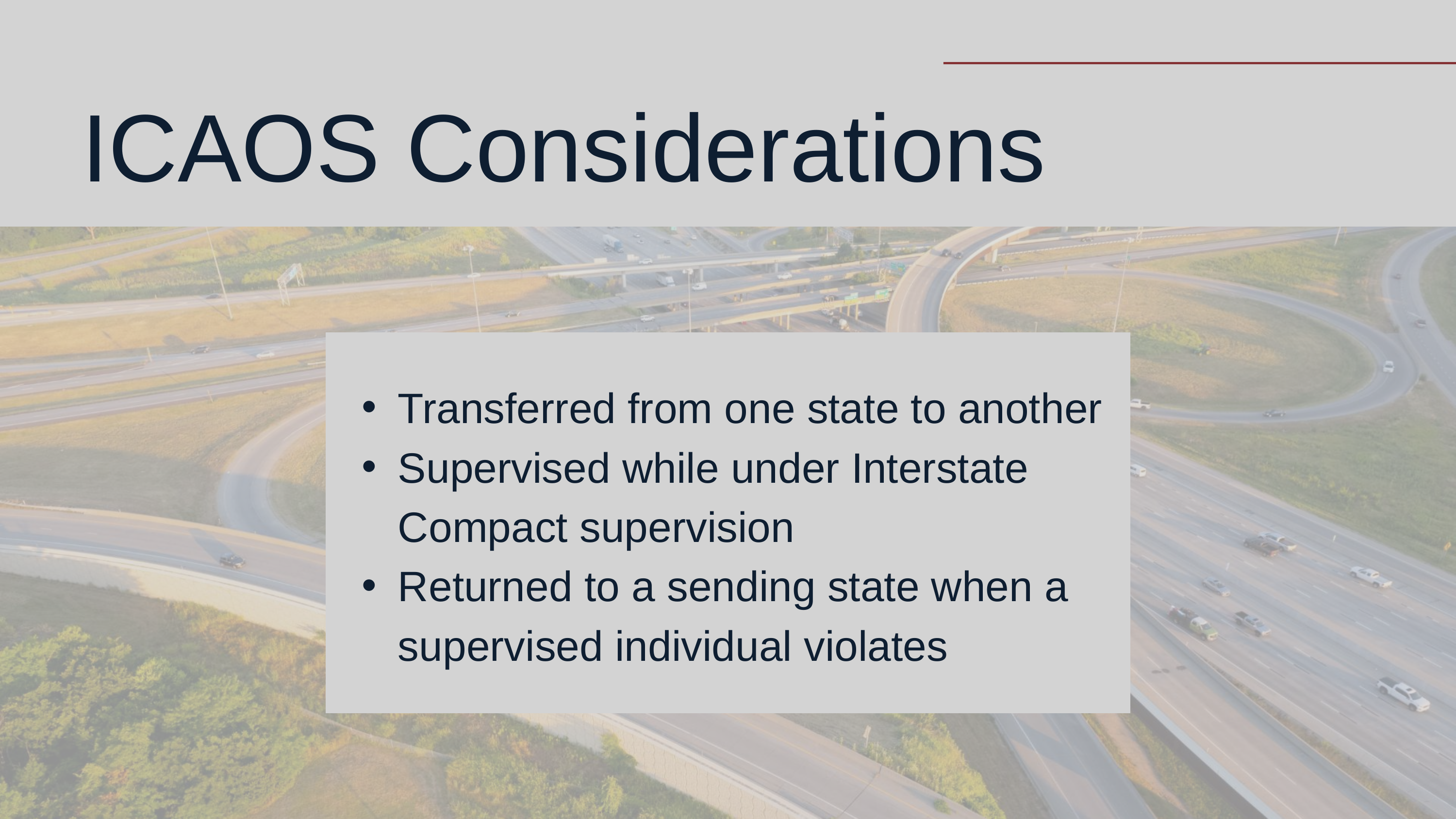

ICAOS Considerations

Transferred from one state to another
Supervised while under Interstate Compact supervision
Returned to a sending state when a supervised individual violates